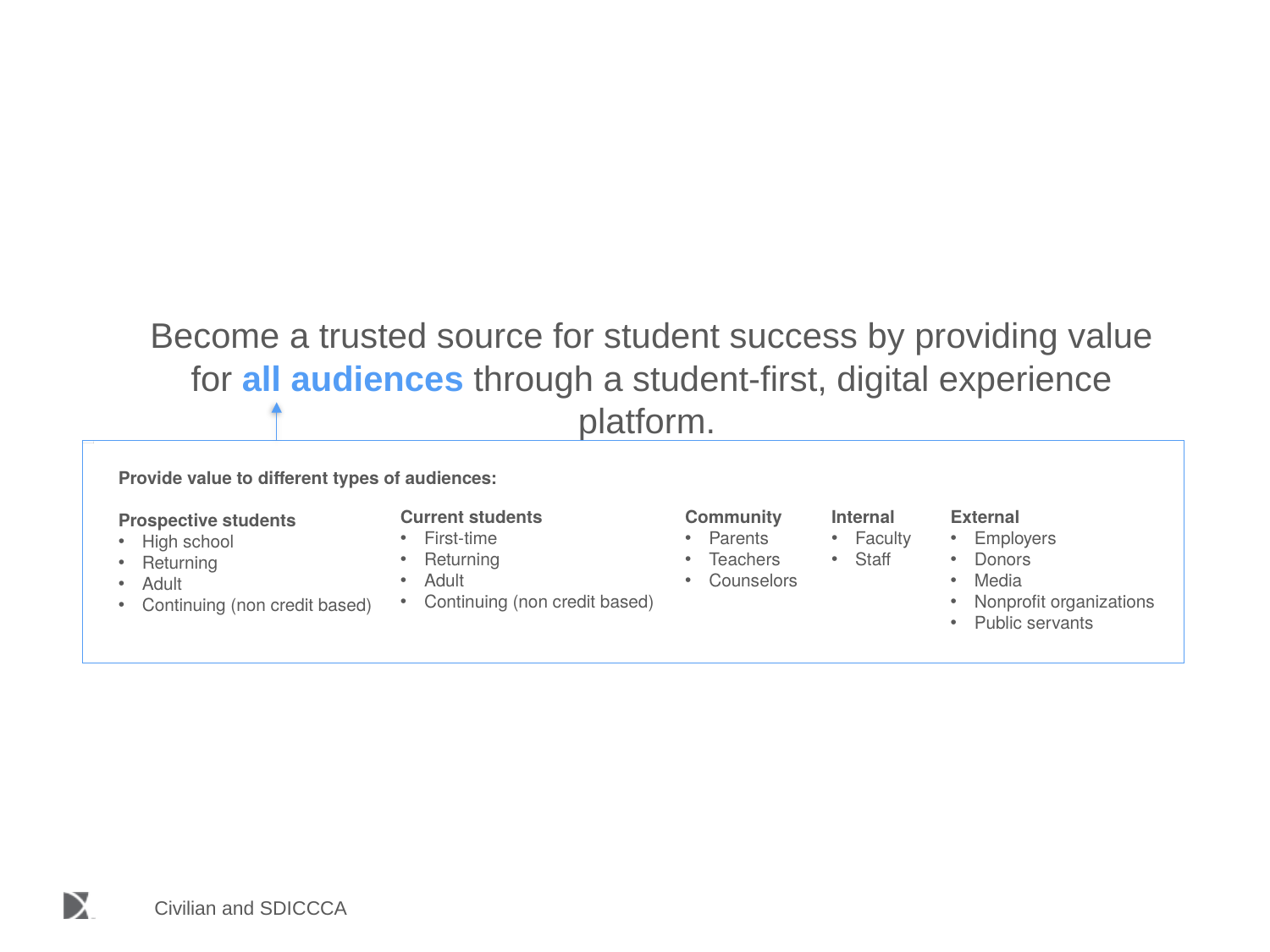

Become a trusted source for student success by providing value for all audiences through a student-first, digital experience platform.

Provide value to different types of audiences:

Prospective students
High school
Returning
Adult
Continuing (non credit based)
Current students
First-time
Returning
Adult
Continuing (non credit based)

Community
Parents
Teachers
Counselors
Internal
Faculty
Staff
External
Employers
Donors
Media
Nonprofit organizations
Public servants
Civilian and SDICCCA